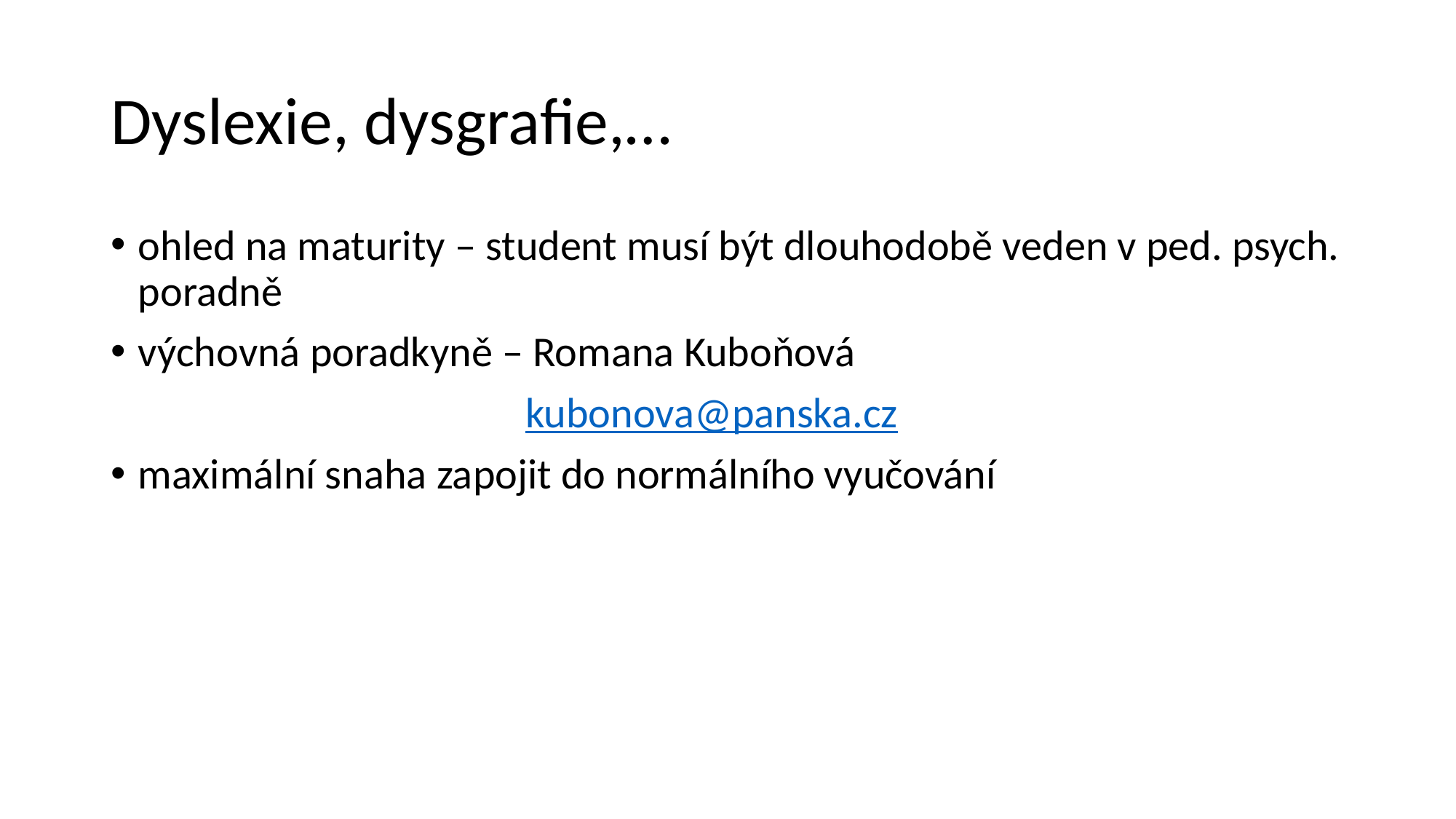

# Dyslexie, dysgrafie,…
ohled na maturity – student musí být dlouhodobě veden v ped. psych. poradně
výchovná poradkyně – Romana Kuboňová
                                           kubonova@panska.cz
maximální snaha zapojit do normálního vyučování